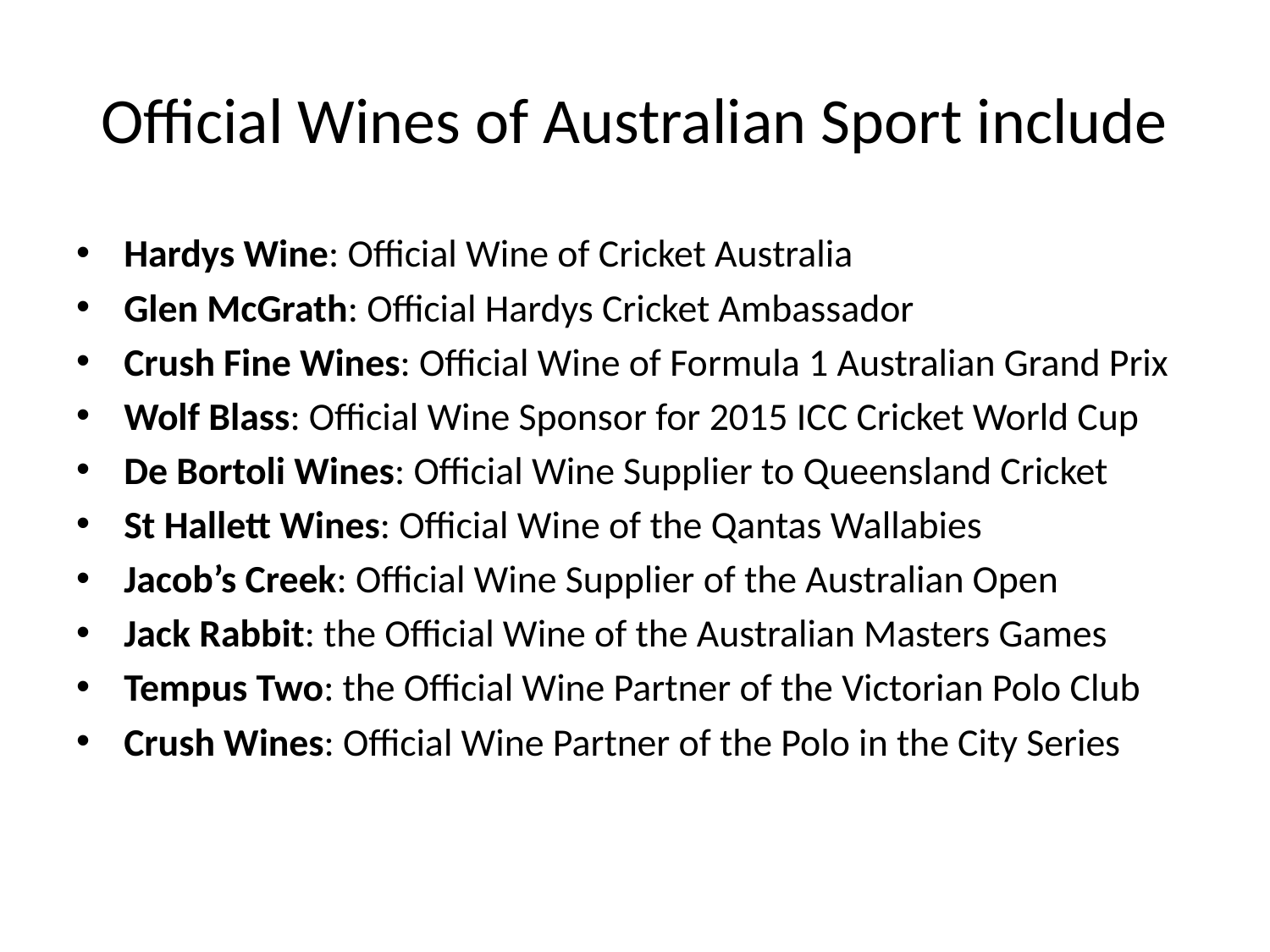

# Official Wines of Australian Sport include
Hardys Wine: Official Wine of Cricket Australia
Glen McGrath: Official Hardys Cricket Ambassador
Crush Fine Wines: Official Wine of Formula 1 Australian Grand Prix
Wolf Blass: Official Wine Sponsor for 2015 ICC Cricket World Cup
De Bortoli Wines: Official Wine Supplier to Queensland Cricket
St Hallett Wines: Official Wine of the Qantas Wallabies
Jacob’s Creek: Official Wine Supplier of the Australian Open
Jack Rabbit: the Official Wine of the Australian Masters Games
Tempus Two: the Official Wine Partner of the Victorian Polo Club
Crush Wines: Official Wine Partner of the Polo in the City Series